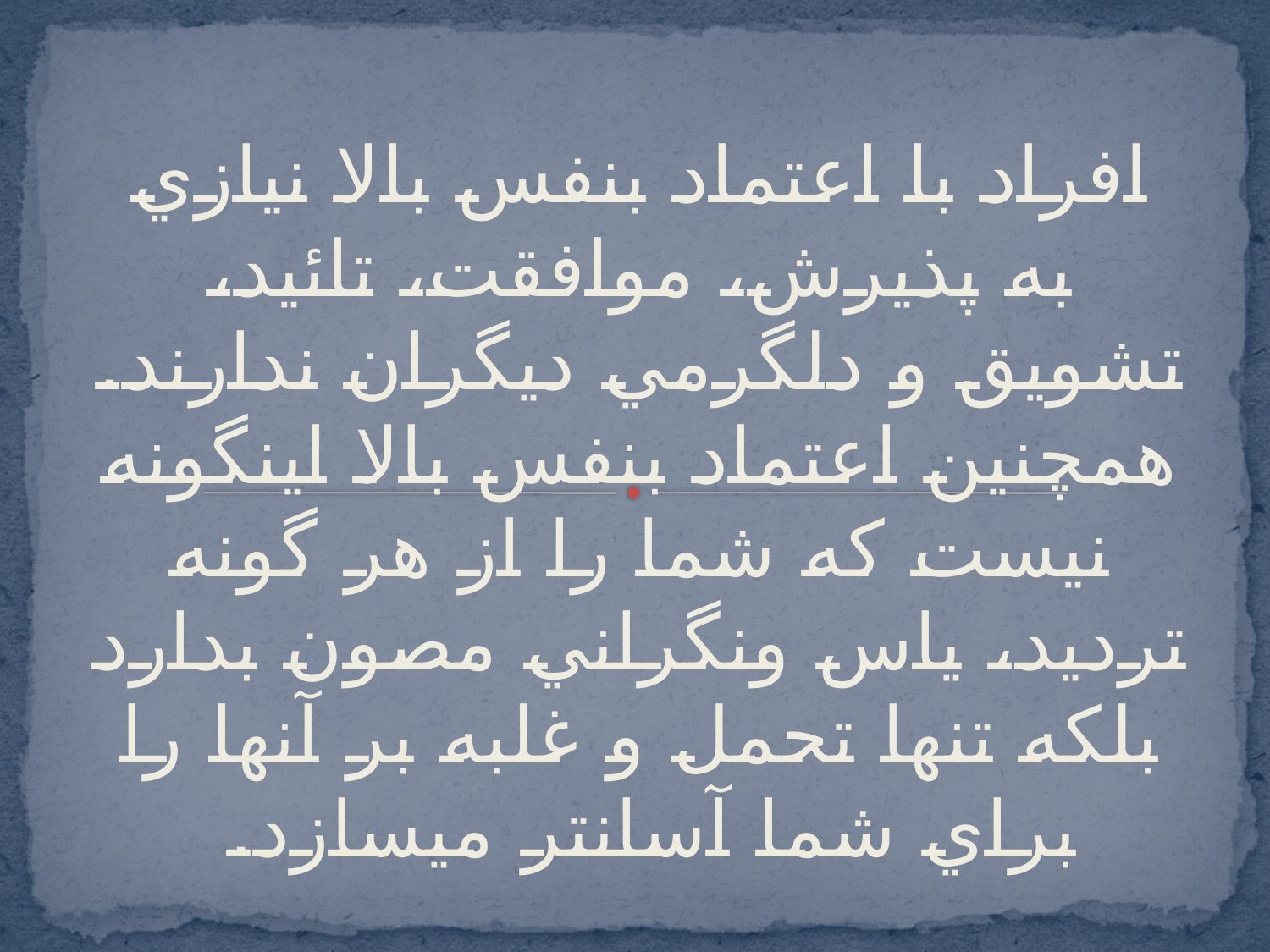

افراد با اعتماد بنفس بالا نيازي به پذيرش، موافقت، تائيد، تشويق و دلگرمي ديگران ندارند. همچنين اعتماد بنفس بالا اينگونه نيست كه شما را از هر گونه ترديد، ياس ونگراني مصون بدارد بلكه تنها تحمل و غلبه بر آنها را براي شما آسانتر ميسازد.